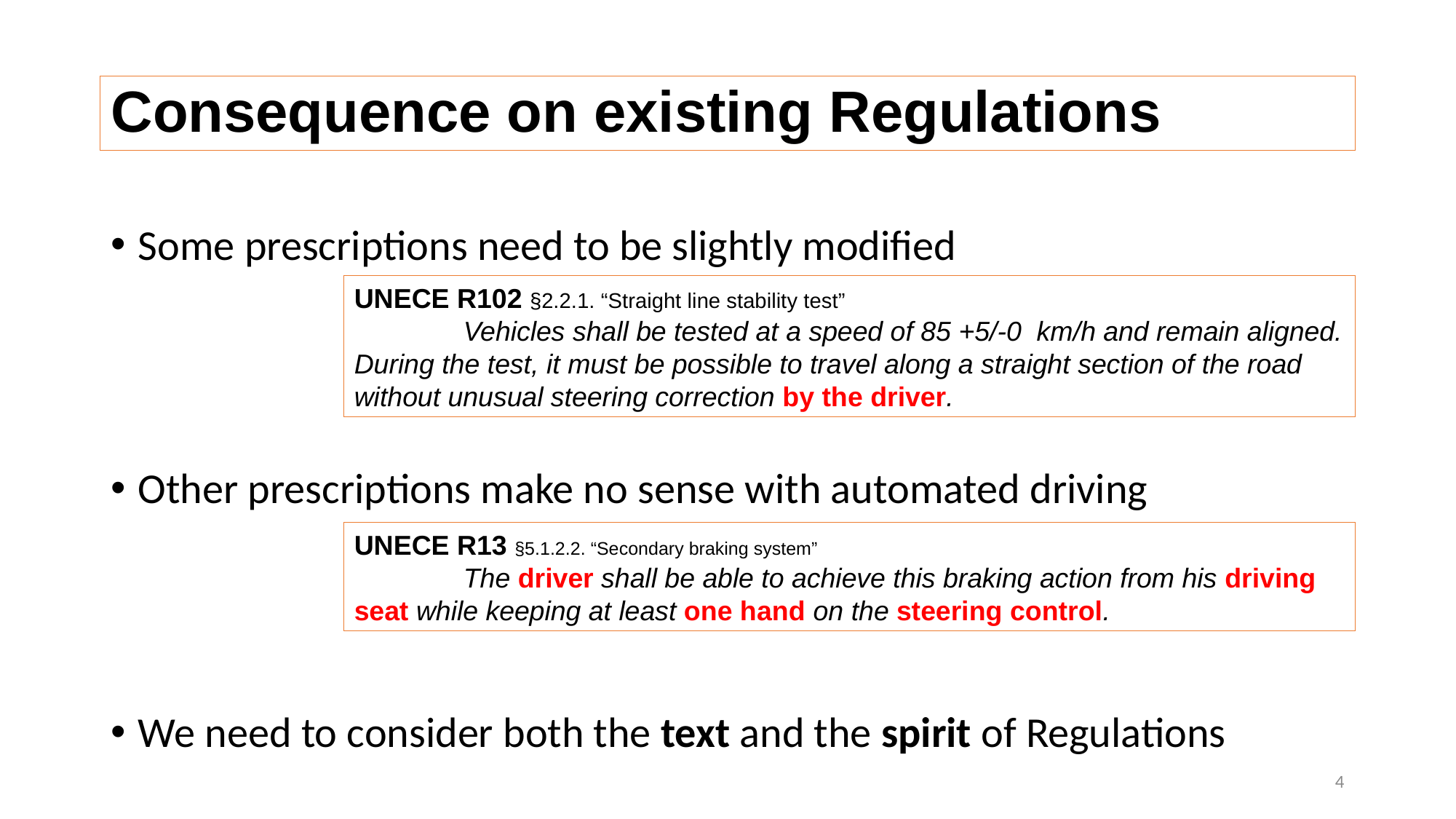

Consequence on existing Regulations
Some prescriptions need to be slightly modified

Other prescriptions make no sense with automated driving

We need to consider both the text and the spirit of Regulations

UNECE R102 ­§2.2.1. “Straight line stability test”
	Vehicles shall be tested at a speed of 85 +5/-0  km/h and remain aligned. During the test, it must be possible to travel along a straight section of the road without unusual steering correction by the driver.
UNECE R13 ­§5.1.2.2. “Secondary braking system”
	The driver shall be able to achieve this braking action from his driving seat while keeping at least one hand on the steering control.
4